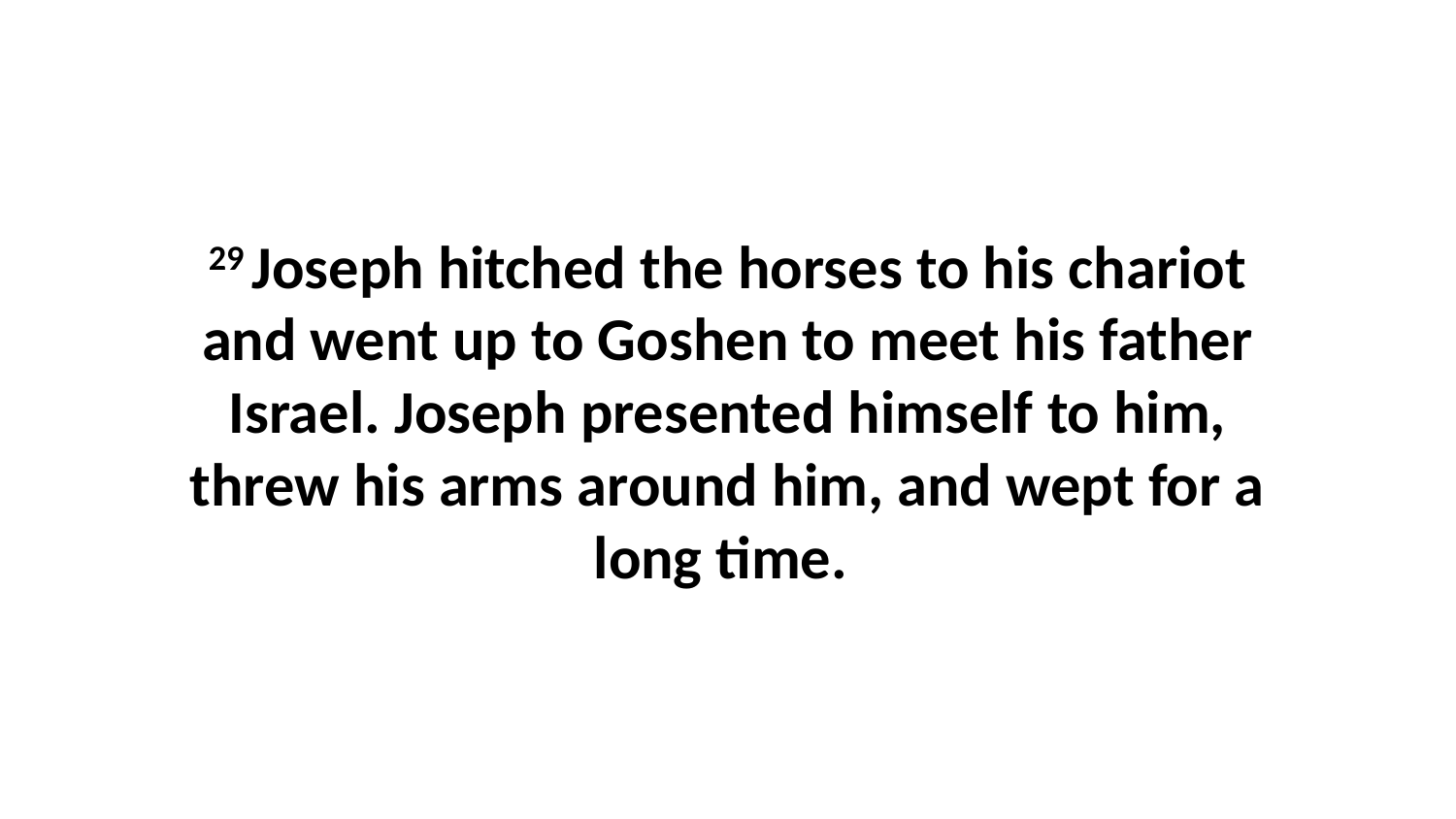

29 Joseph hitched the horses to his chariot and went up to Goshen to meet his father Israel. Joseph presented himself to him, threw his arms around him, and wept for a long time.